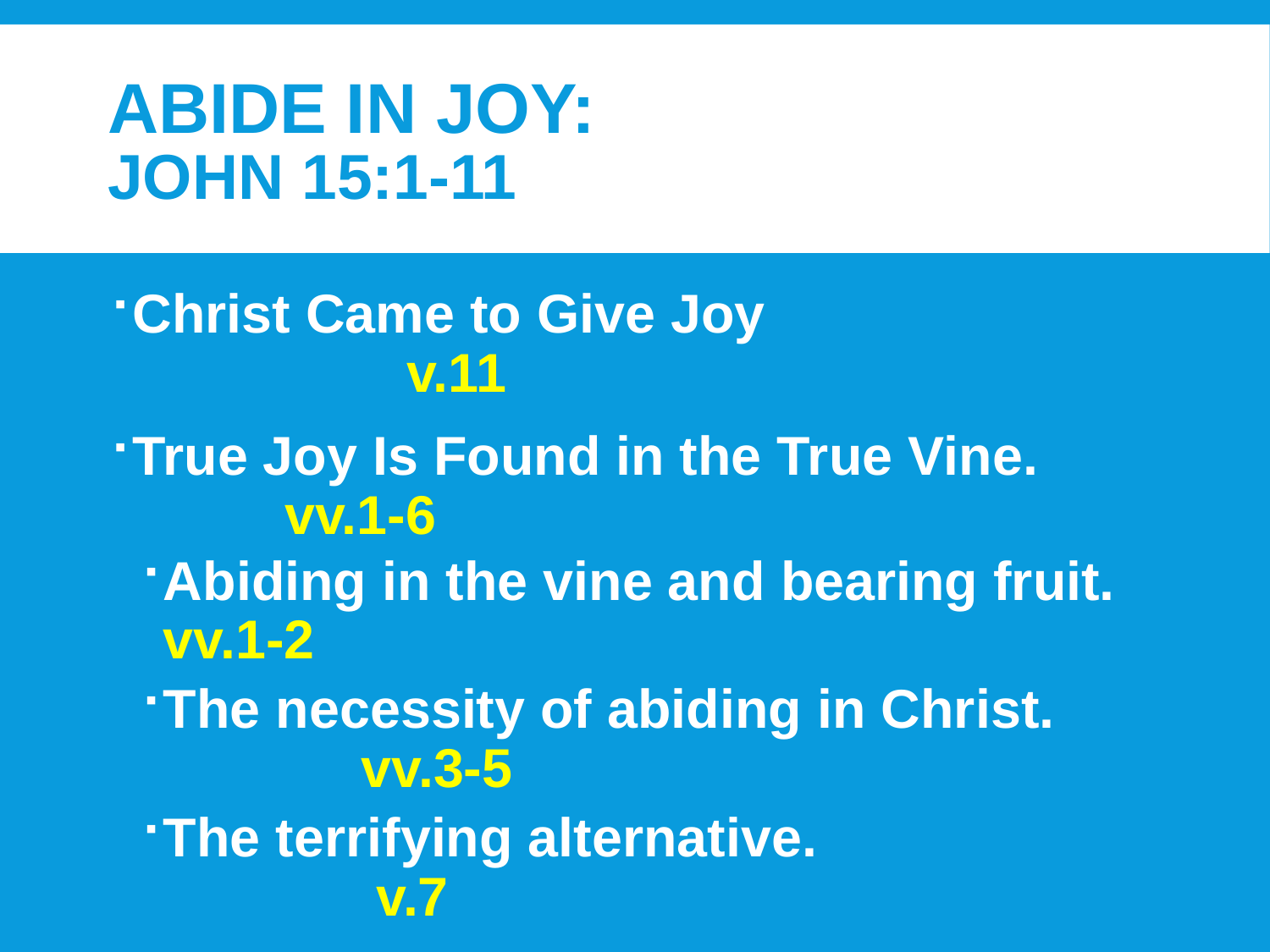

# Abide in Joy: John 15:1-11
Christ Came to Give Joy                                            v.11
True Joy Is Found in the True Vine.                   vv.1-6
Abiding in the vine and bearing fruit. vv.1-2
The necessity of abiding in Christ.                     vv.3-5
The terrifying alternative.                                     v.7